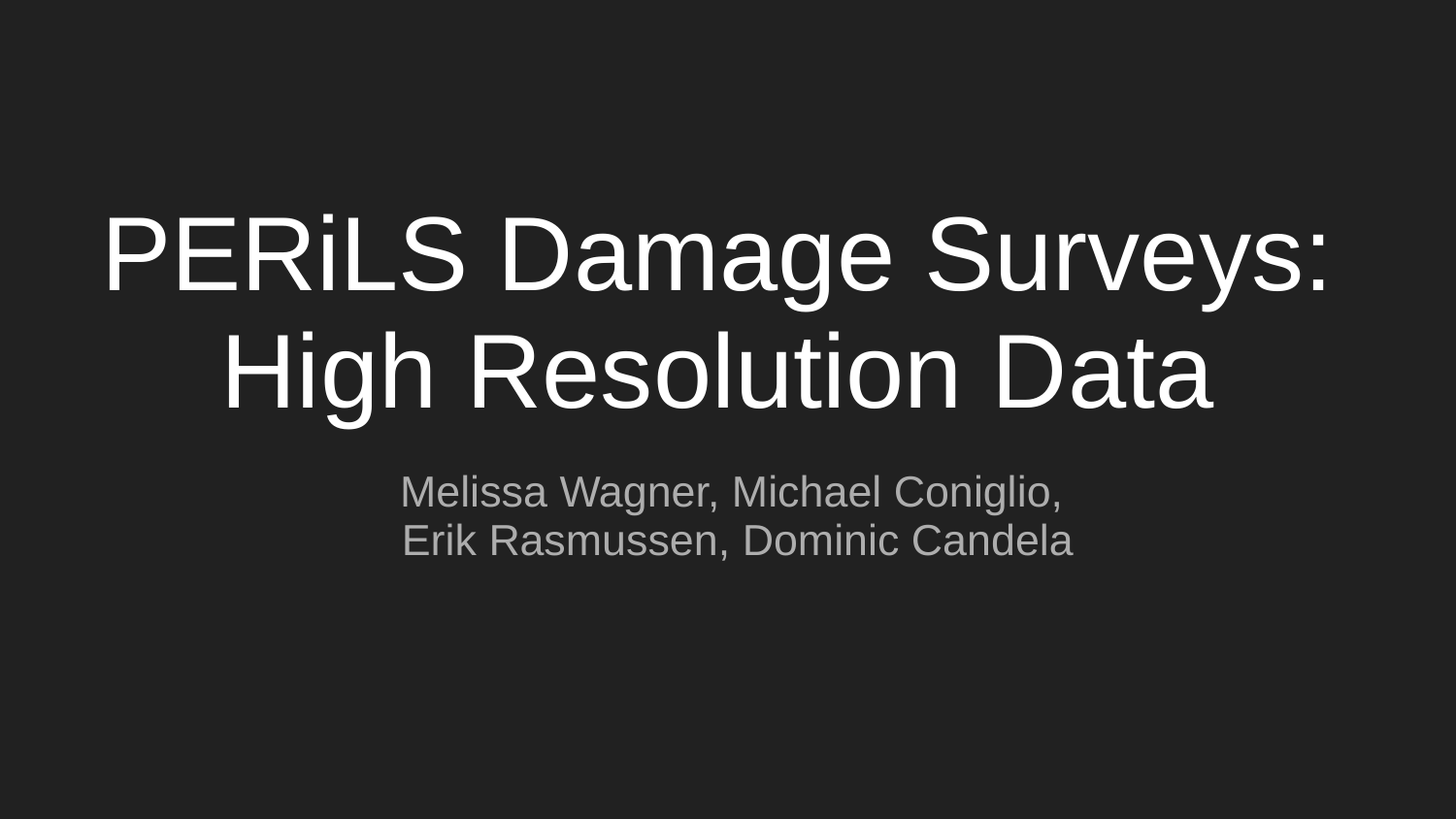

# PERiLS Damage Surveys: High Resolution Data
Melissa Wagner, Michael Coniglio,
Erik Rasmussen, Dominic Candela